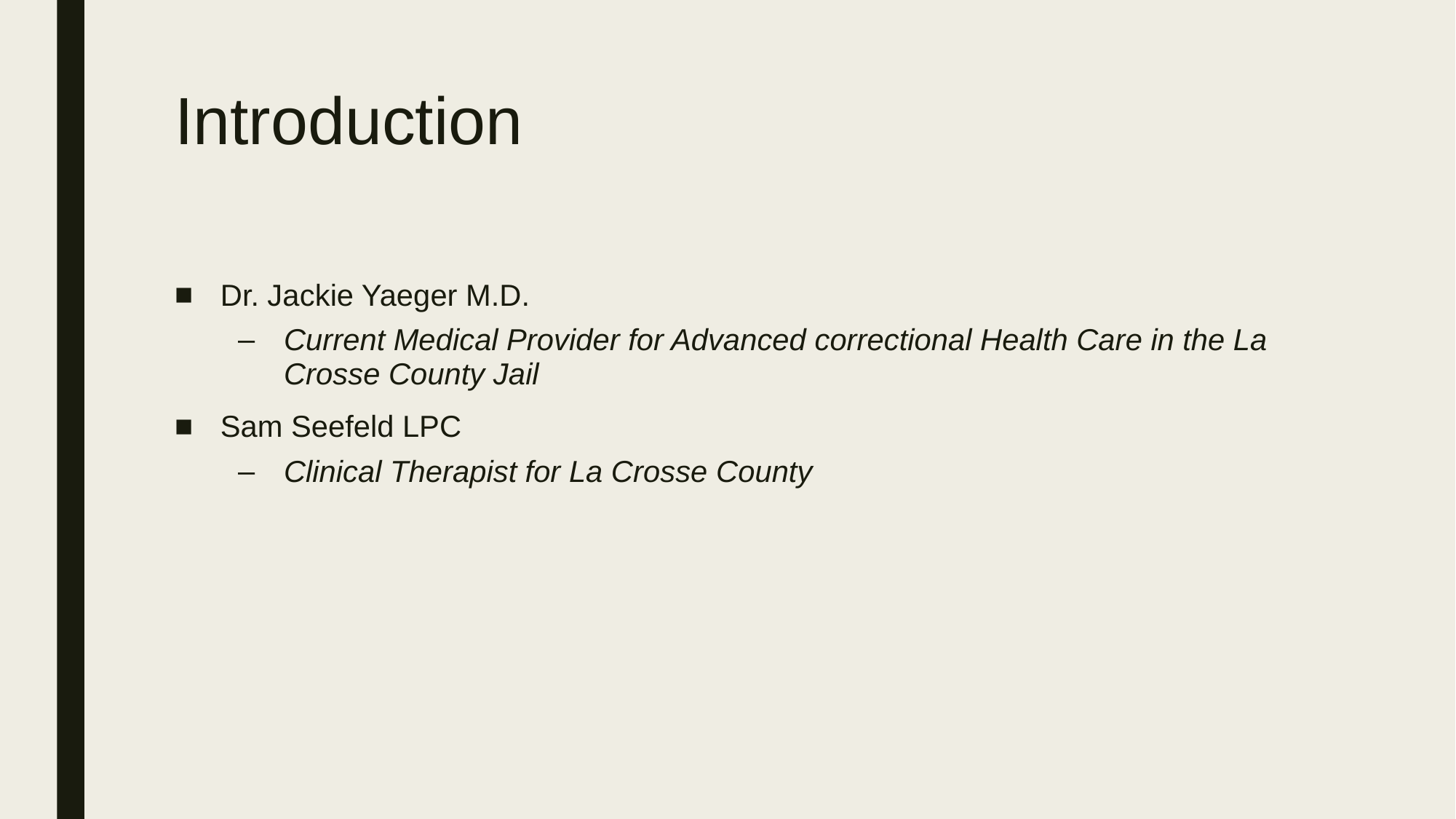

# Introduction
Dr. Jackie Yaeger M.D.
Current Medical Provider for Advanced correctional Health Care in the La Crosse County Jail
Sam Seefeld LPC
Clinical Therapist for La Crosse County